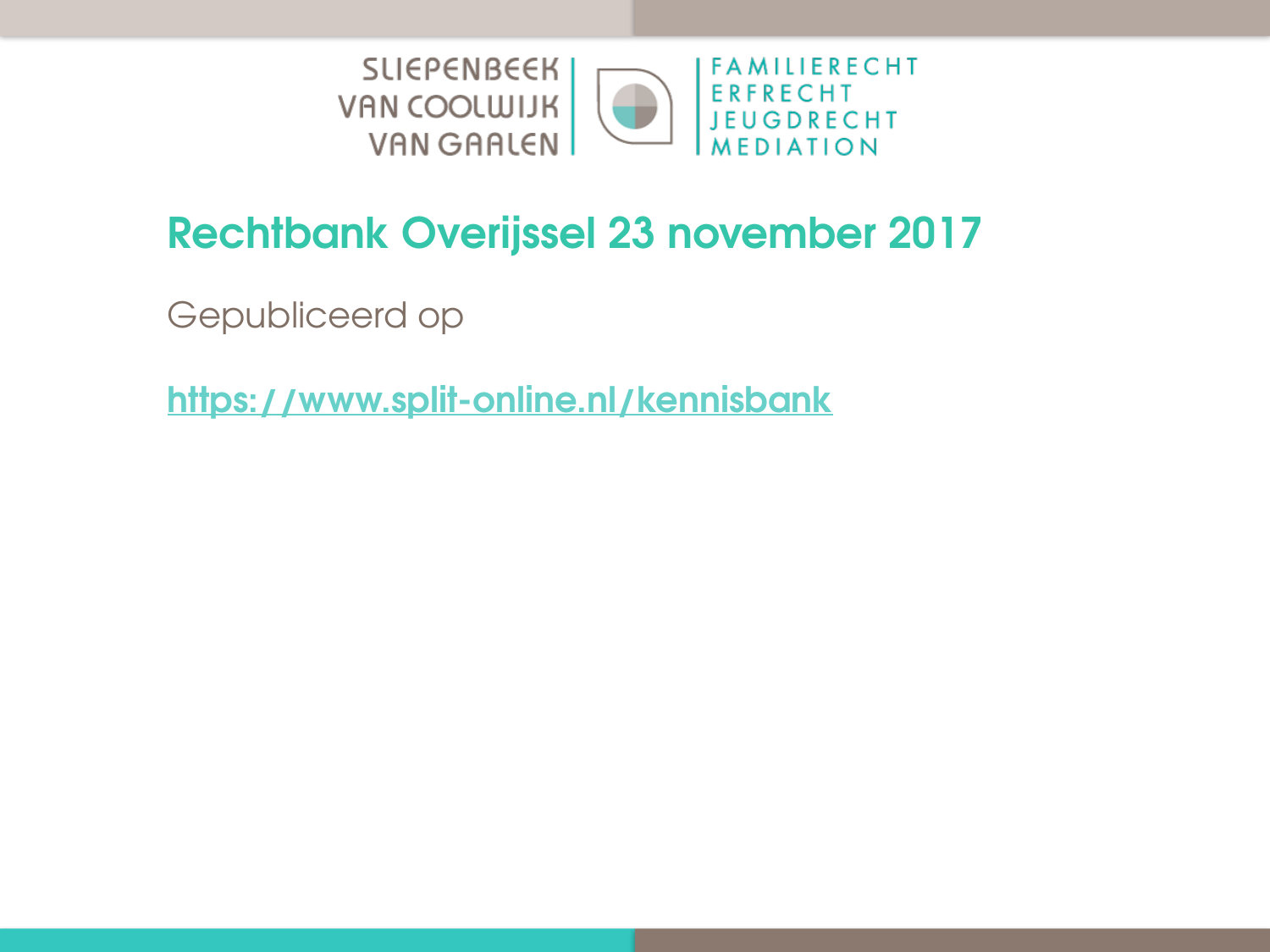

# Rechtbank Overijssel 23 november 2017
Gepubliceerd op
https://www.split-online.nl/kennisbank